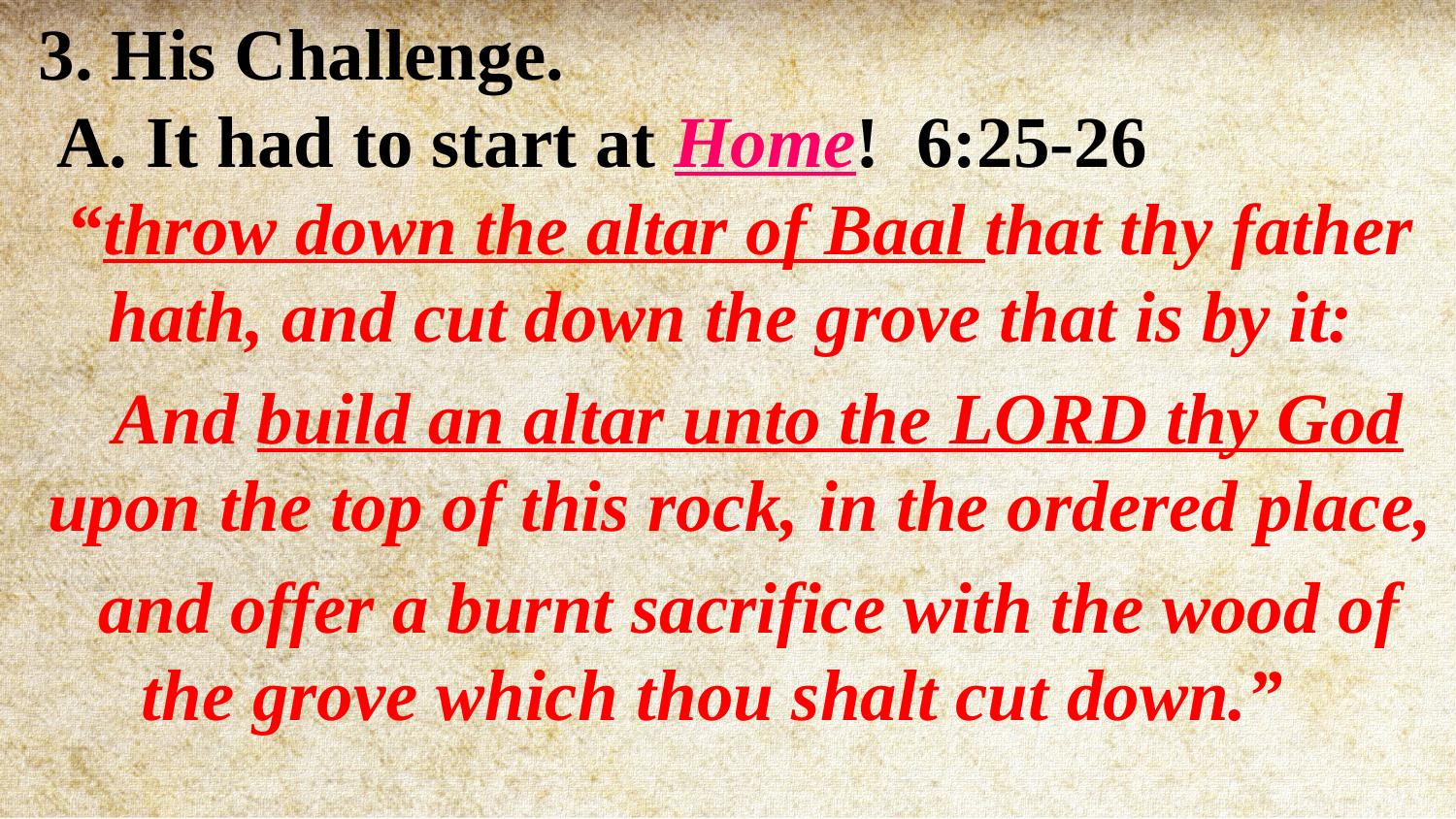

3. His Challenge.
 A. It had to start at Home!  6:25-26
“throw down the altar of Baal that thy father hath, and cut down the grove that is by it:
  And build an altar unto the LORD thy God upon the top of this rock, in the ordered place,
 and offer a burnt sacrifice with the wood of the grove which thou shalt cut down.”